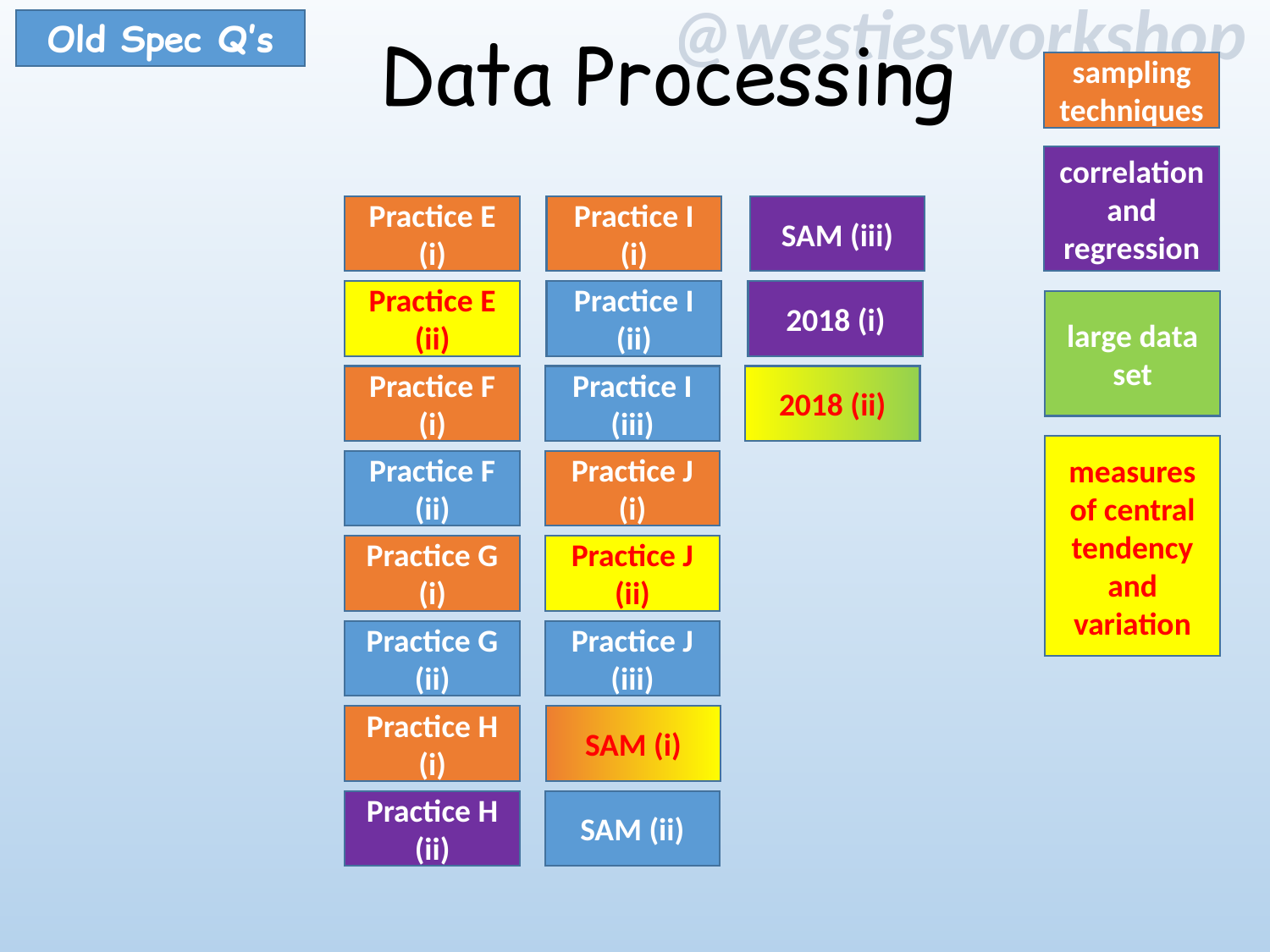

Old Spec Q’s
Data Processing
sampling techniques
correlation and regression
Practice E (i)
Practice I (i)
SAM (iii)
Practice E (ii)
Practice I (ii)
2018 (i)
large data set
Practice F (i)
Practice I (iii)
2018 (ii)
measures of central tendency and variation
Practice F (ii)
Practice J (i)
Practice G (i)
Practice J (ii)
Practice G (ii)
Practice J (iii)
Practice H (i)
SAM (i)
Practice H (ii)
SAM (ii)